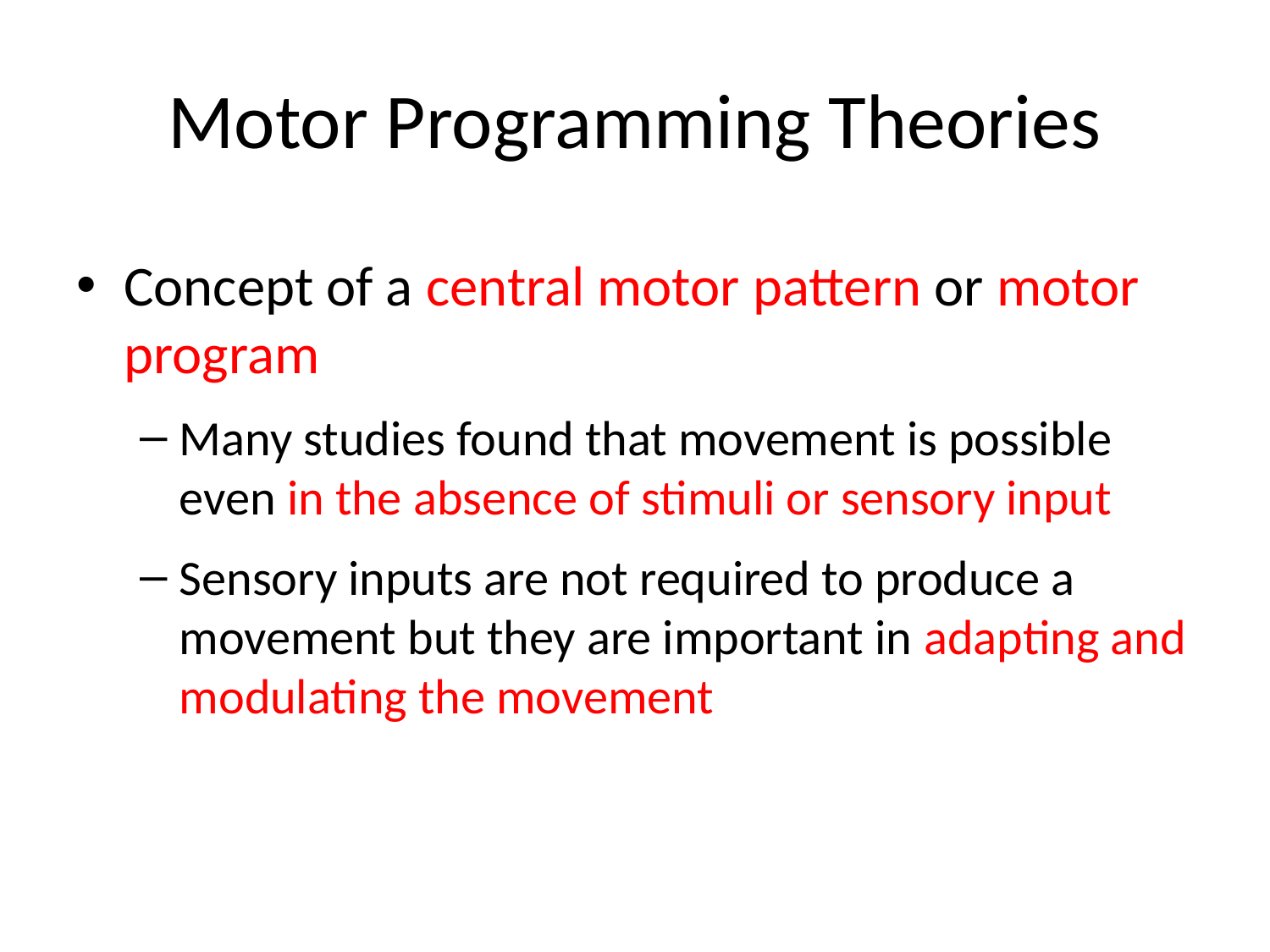

# Motor Programming Theories
Concept of a central motor pattern or motor program
Many studies found that movement is possible even in the absence of stimuli or sensory input
Sensory inputs are not required to produce a movement but they are important in adapting and modulating the movement